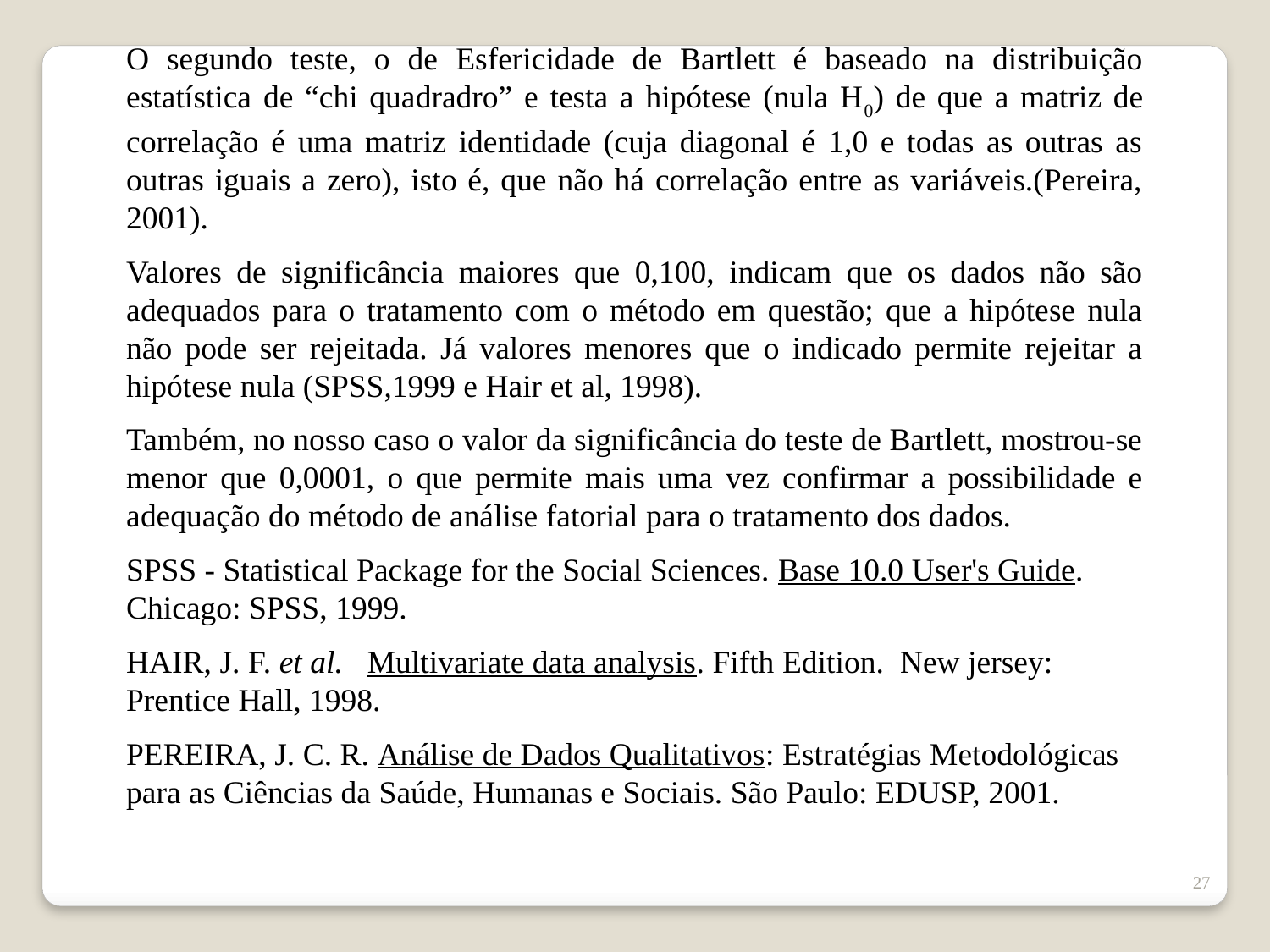

O segundo teste, o de Esfericidade de Bartlett é baseado na distribuição estatística de “chi quadradro” e testa a hipótese (nula H0) de que a matriz de correlação é uma matriz identidade (cuja diagonal é 1,0 e todas as outras as outras iguais a zero), isto é, que não há correlação entre as variáveis.(Pereira, 2001).
Valores de significância maiores que 0,100, indicam que os dados não são adequados para o tratamento com o método em questão; que a hipótese nula não pode ser rejeitada. Já valores menores que o indicado permite rejeitar a hipótese nula (SPSS,1999 e Hair et al, 1998).
Também, no nosso caso o valor da significância do teste de Bartlett, mostrou-se menor que 0,0001, o que permite mais uma vez confirmar a possibilidade e adequação do método de análise fatorial para o tratamento dos dados.
SPSS - Statistical Package for the Social Sciences. Base 10.0 User's Guide. Chicago: SPSS, 1999.
HAIR, J. F. et al.   Multivariate data analysis. Fifth Edition.  New jersey: Prentice Hall, 1998.
PEREIRA, J. C. R. Análise de Dados Qualitativos: Estratégias Metodológicas para as Ciências da Saúde, Humanas e Sociais. São Paulo: EDUSP, 2001.
27